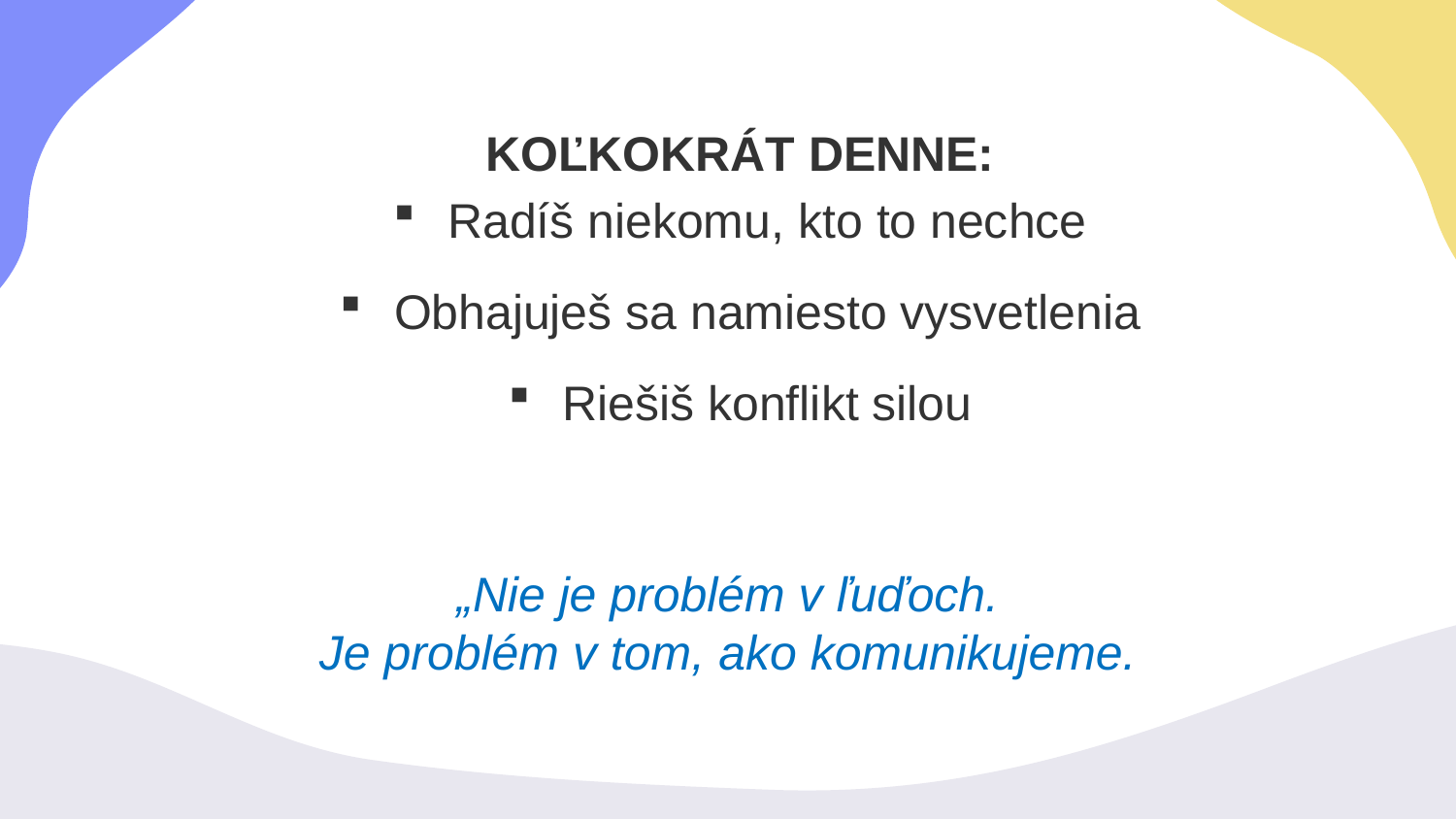

KOĽKOKRÁT DENNE:
Radíš niekomu, kto to nechce
Obhajuješ sa namiesto vysvetlenia
Riešiš konflikt silou
„Nie je problém v ľuďoch.
Je problém v tom, ako komunikujeme.